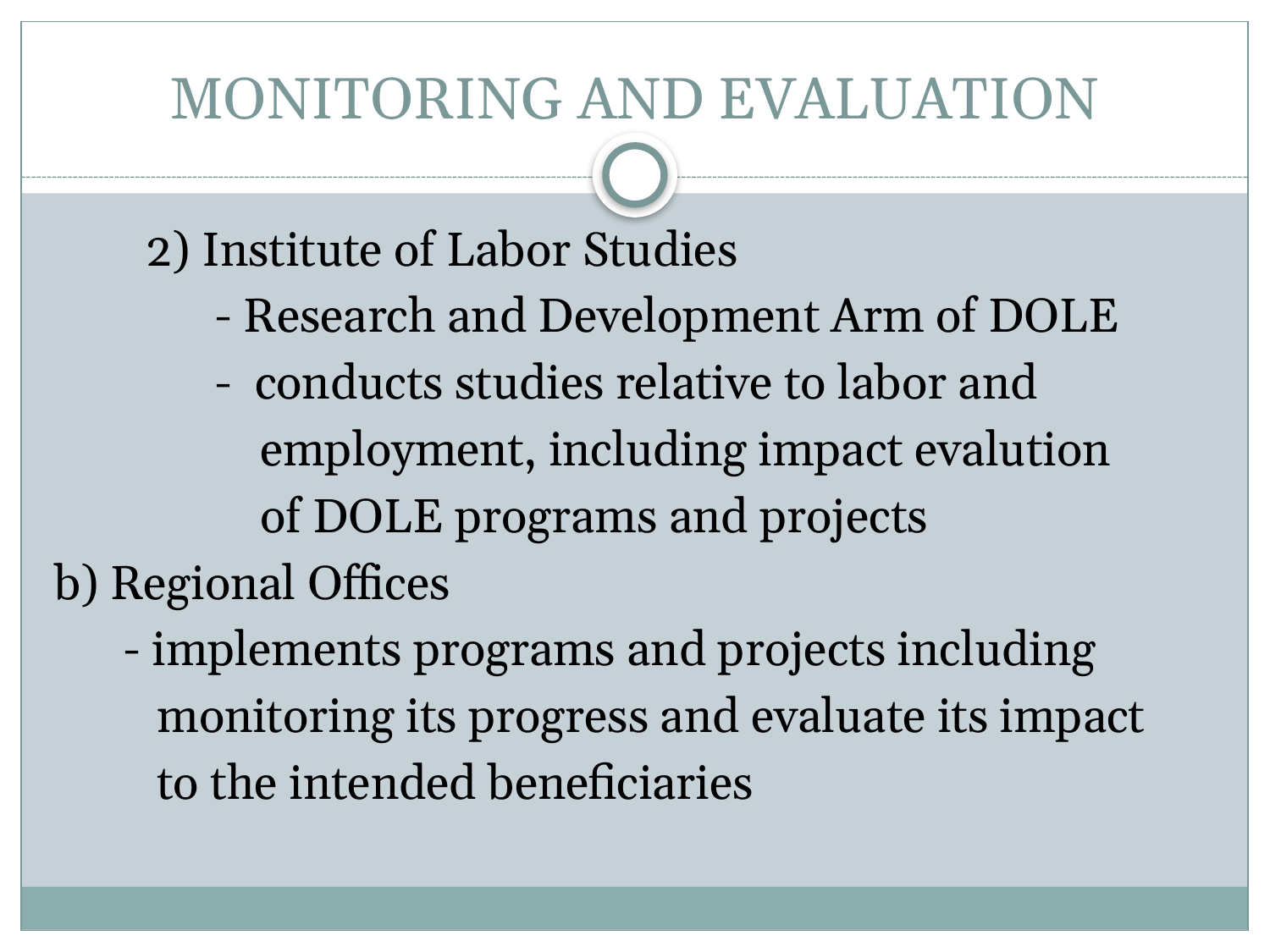

# MONITORING AND EVALUATION
        2) Institute of Labor Studies
              - Research and Development Arm of DOLE
              -  conducts studies relative to labor and
                  employment, including impact evalution
                  of DOLE programs and projects
b) Regional Offices
      - implements programs and projects including
         monitoring its progress and evaluate its impact
         to the intended beneficiaries